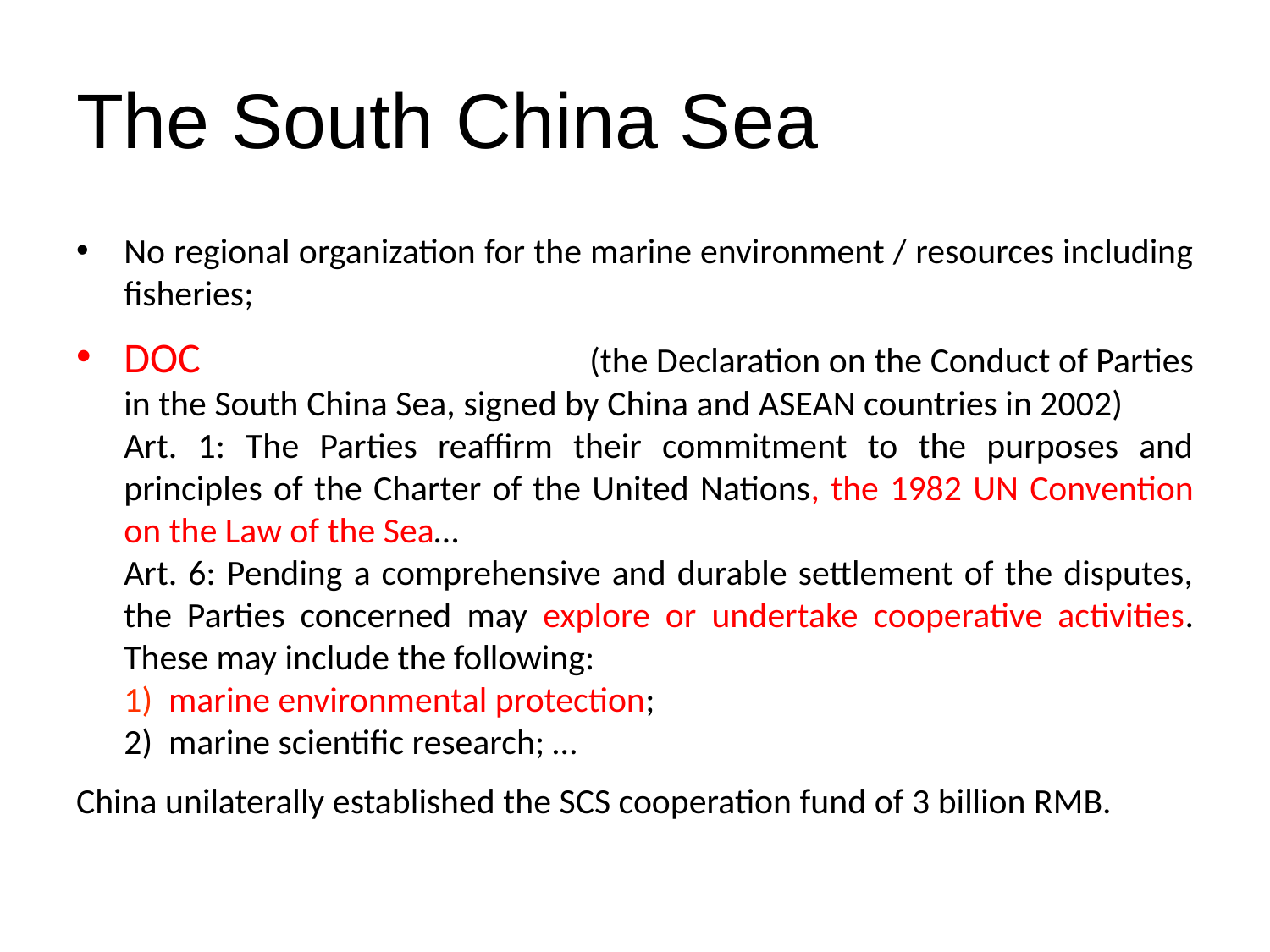

The South China Sea
No regional organization for the marine environment / resources including fisheries;

DOC (the Declaration on the Conduct of Parties in the South China Sea, signed by China and ASEAN countries in 2002)
	Art. 1: The Parties reaffirm their commitment to the purposes and principles of the Charter of the United Nations, the 1982 UN Convention on the Law of the Sea…
	Art. 6: Pending a comprehensive and durable settlement of the disputes, the Parties concerned may explore or undertake cooperative activities. These may include the following:
	1)  marine environmental protection;
 	2)  marine scientific research; …

China unilaterally established the SCS cooperation fund of 3 billion RMB.